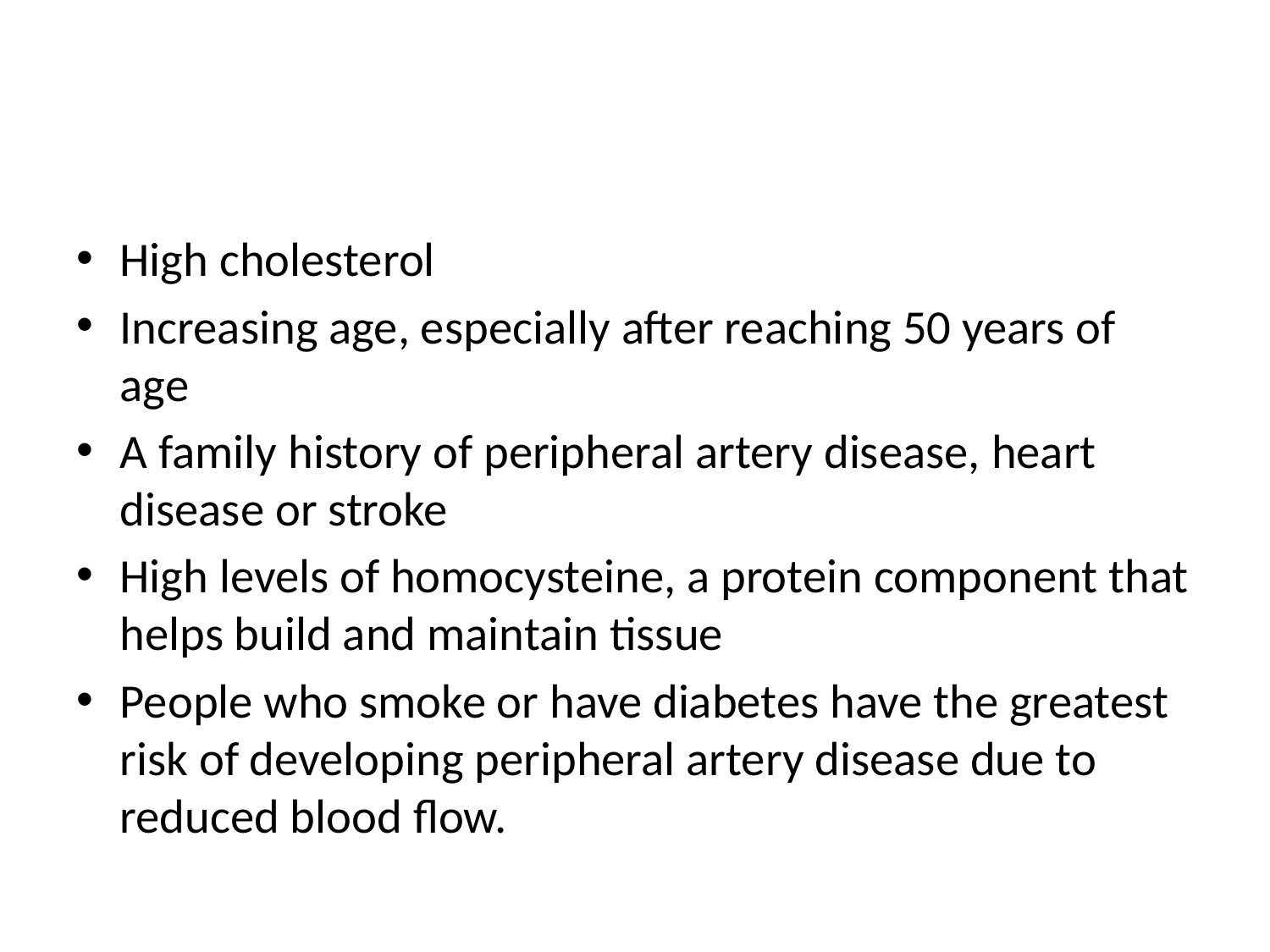

#
High cholesterol
Increasing age, especially after reaching 50 years of age
A family history of peripheral artery disease, heart disease or stroke
High levels of homocysteine, a protein component that helps build and maintain tissue
People who smoke or have diabetes have the greatest risk of developing peripheral artery disease due to reduced blood flow.